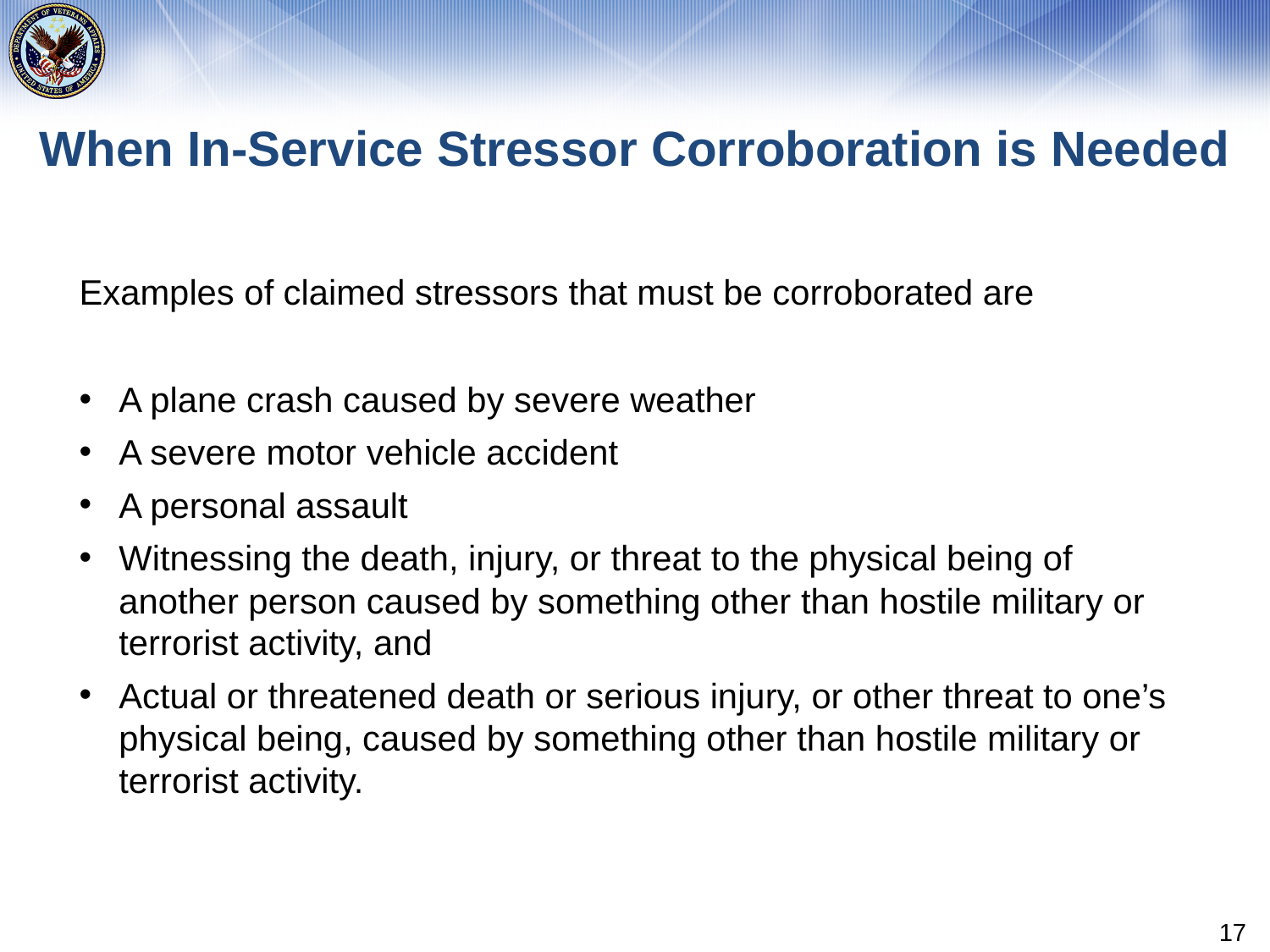

# When In-Service Stressor Corroboration is Needed
Examples of claimed stressors that must be corroborated are
A plane crash caused by severe weather
A severe motor vehicle accident
A personal assault
Witnessing the death, injury, or threat to the physical being of another person caused by something other than hostile military or terrorist activity, and
Actual or threatened death or serious injury, or other threat to one’s physical being, caused by something other than hostile military or terrorist activity.
17